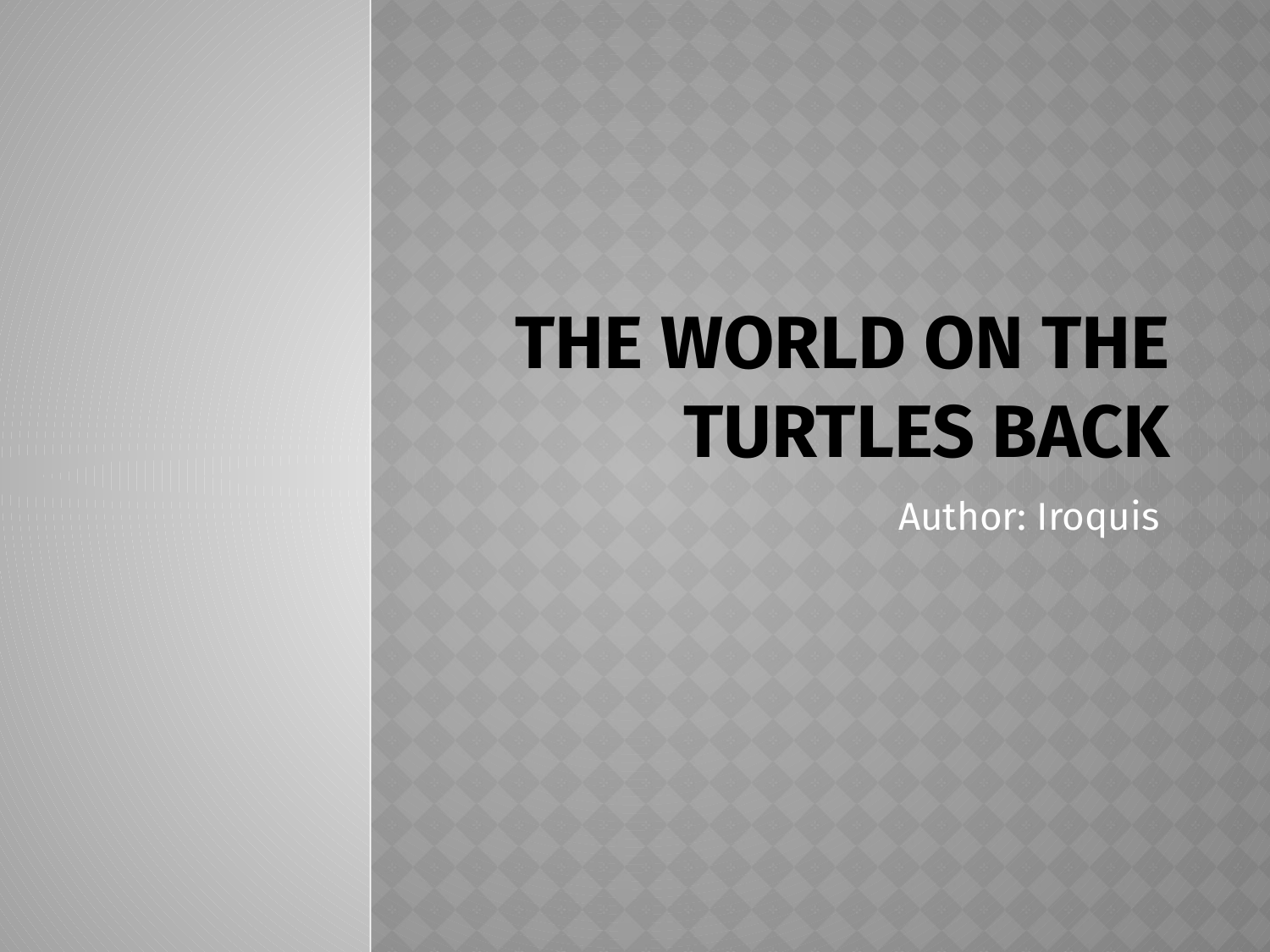

# The World on the Turtles Back
Author: Iroquis